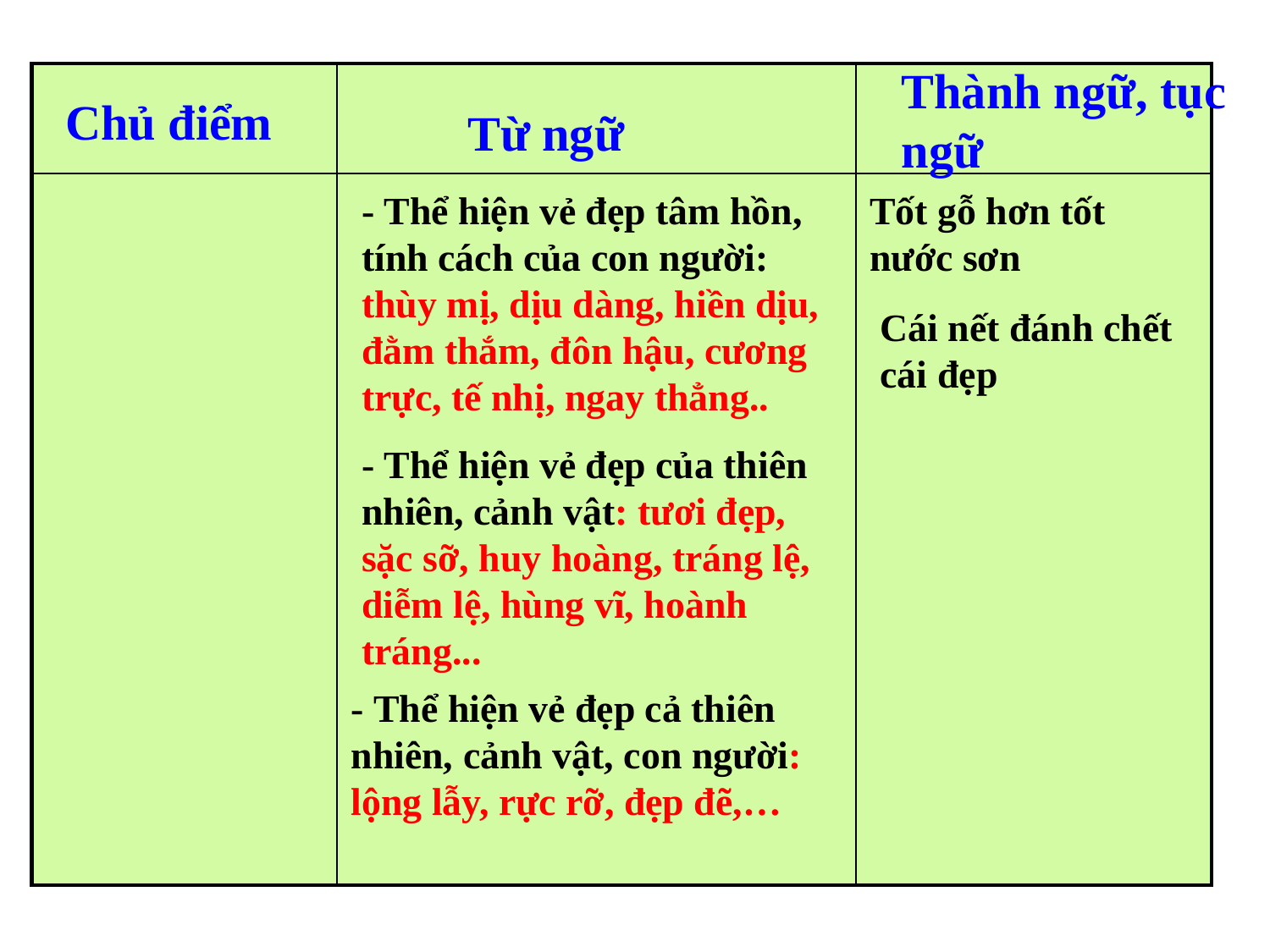

Thành ngữ, tục ngữ
|  |  |  |
| --- | --- | --- |
|  |  |  |
Chủ điểm
Từ ngữ
- Thể hiện vẻ đẹp tâm hồn, tính cách của con người: thùy mị, dịu dàng, hiền dịu, đằm thắm, đôn hậu, cương trực, tế nhị, ngay thẳng..
Tốt gỗ hơn tốt nước sơn
Cái nết đánh chết cái đẹp
- Thể hiện vẻ đẹp của thiên nhiên, cảnh vật: tươi đẹp, sặc sỡ, huy hoàng, tráng lệ, diễm lệ, hùng vĩ, hoành tráng...
- Thể hiện vẻ đẹp cả thiên nhiên, cảnh vật, con người: lộng lẫy, rực rỡ, đẹp đẽ,…